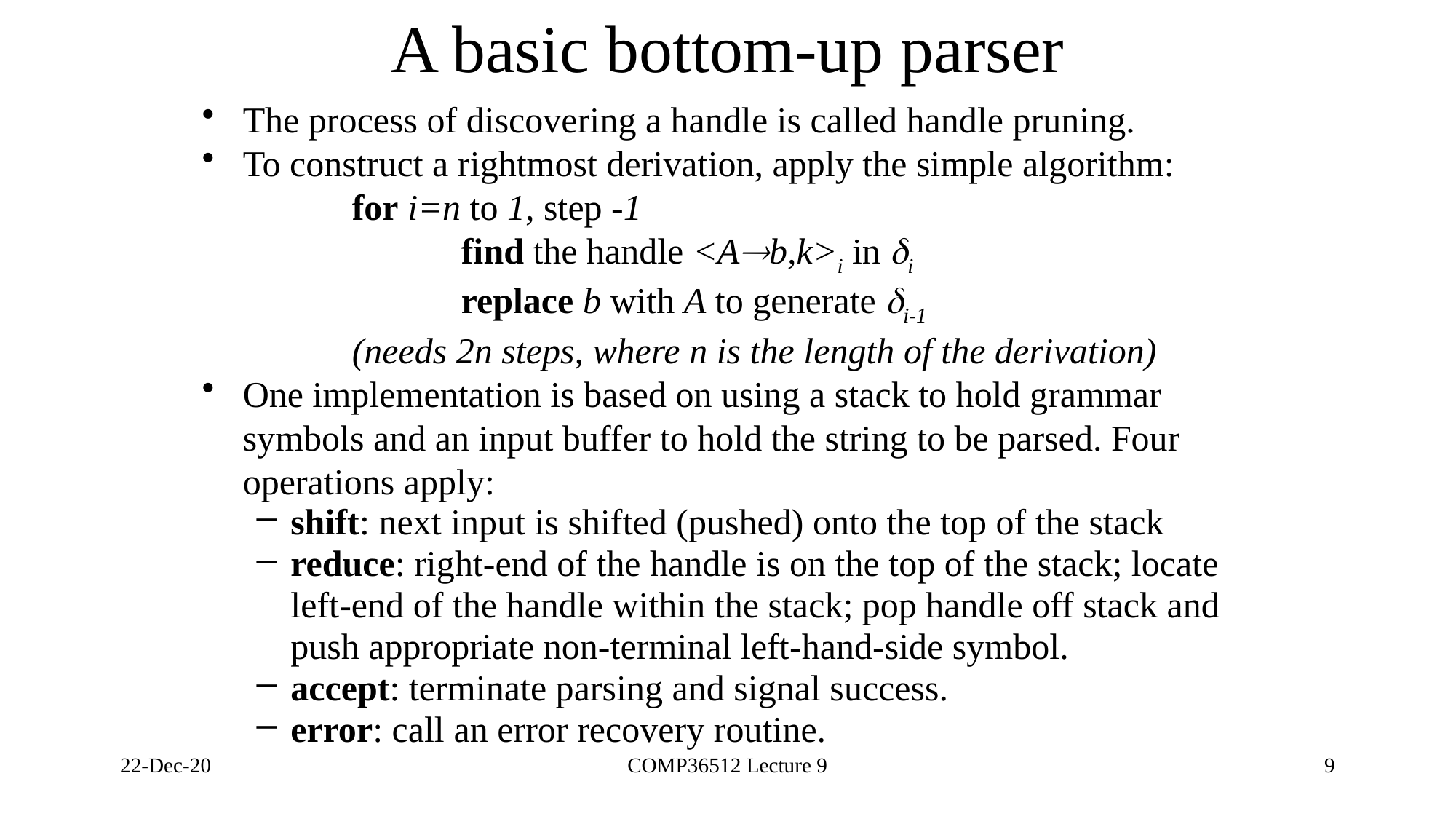

# A basic bottom-up parser
The process of discovering a handle is called handle pruning.
To construct a rightmost derivation, apply the simple algorithm:
		for i=n to 1, step -1
			find the handle <A→b,k>i in δi
			replace b with A to generate δi-1
		(needs 2n steps, where n is the length of the derivation)
One implementation is based on using a stack to hold grammar symbols and an input buffer to hold the string to be parsed. Four operations apply:
shift: next input is shifted (pushed) onto the top of the stack
reduce: right-end of the handle is on the top of the stack; locate left-end of the handle within the stack; pop handle off stack and push appropriate non-terminal left-hand-side symbol.
accept: terminate parsing and signal success.
error: call an error recovery routine.
22-Dec-20
COMP36512 Lecture 9
9